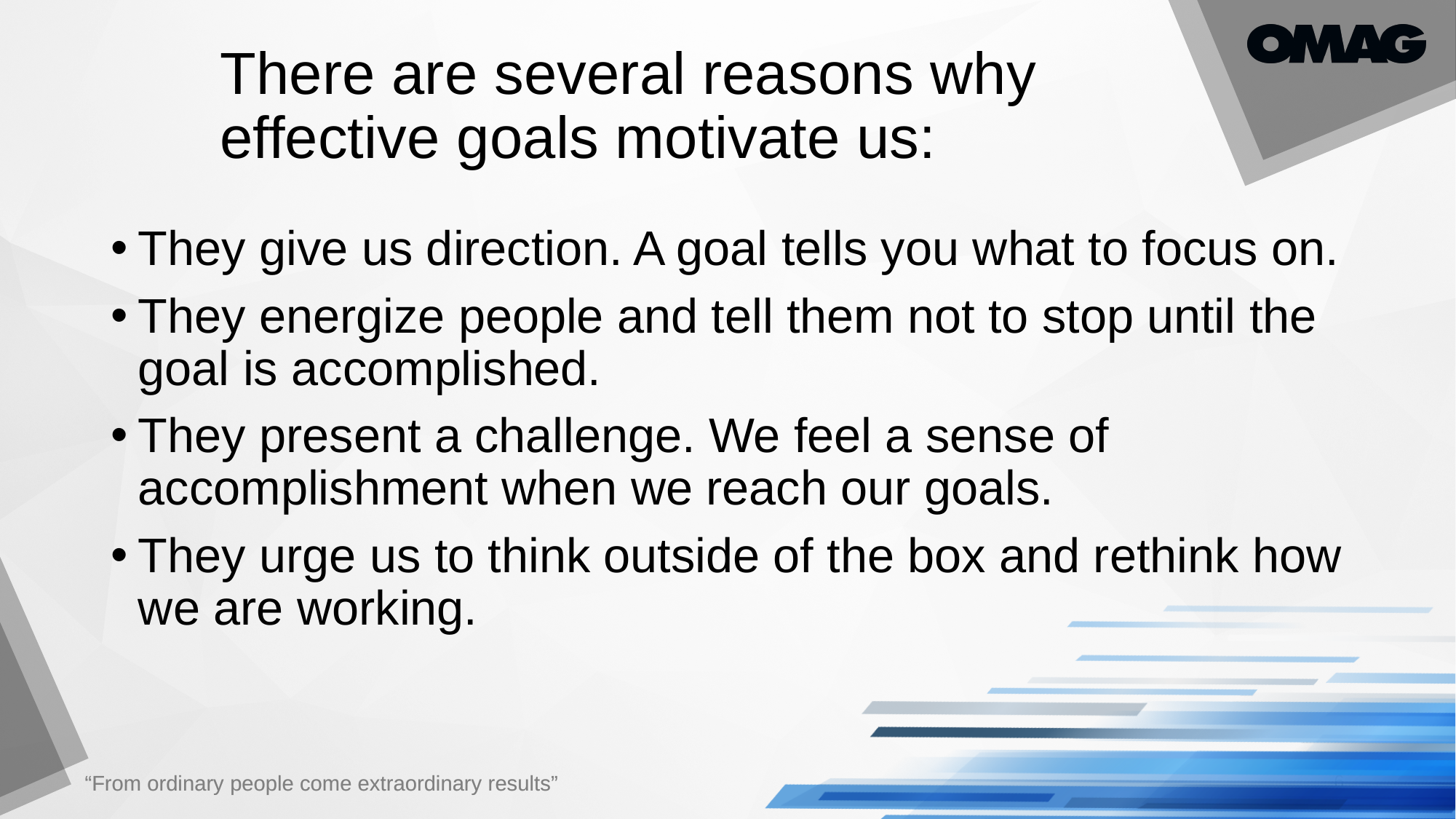

# There are several reasons why effective goals motivate us:
They give us direction. A goal tells you what to focus on.
They energize people and tell them not to stop until the goal is accomplished.
They present a challenge. We feel a sense of accomplishment when we reach our goals.
They urge us to think outside of the box and rethink how we are working.